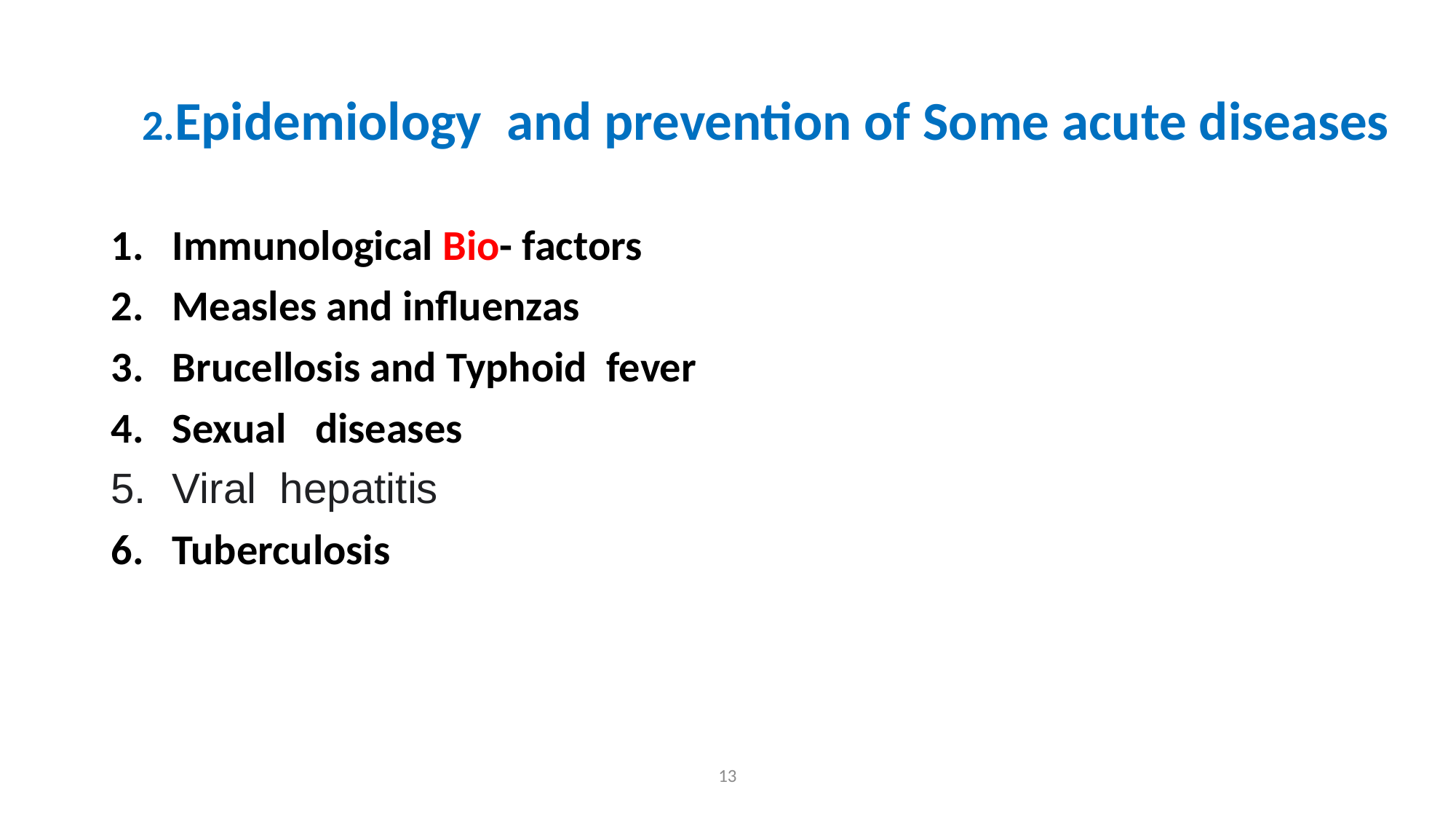

# 2.Epidemiology  and prevention of Some acute diseases
Immunological Bio- factors
Measles and influenzas
Brucellosis and Typhoid  fever
Sexual   diseases
Viral  hepatitis
Tuberculosis

13